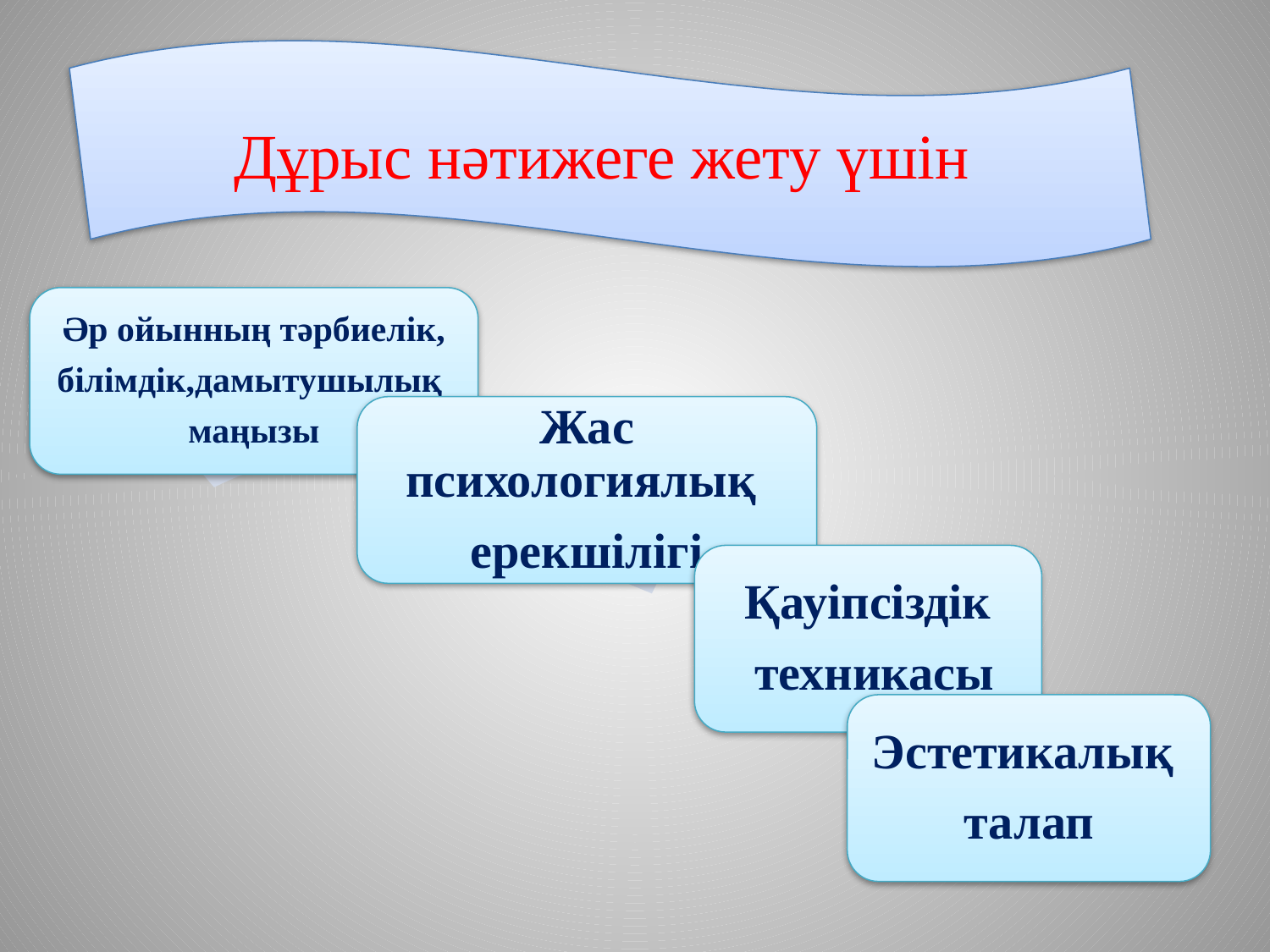

Дұрыс нәтижеге жету үшін
Әр ойынның тәрбиелік,
білімдік,дамытушылық
маңызы
Жас психологиялық
ерекшілігі
Қауіпсіздік
 техникасы
Эстетикалық
талап